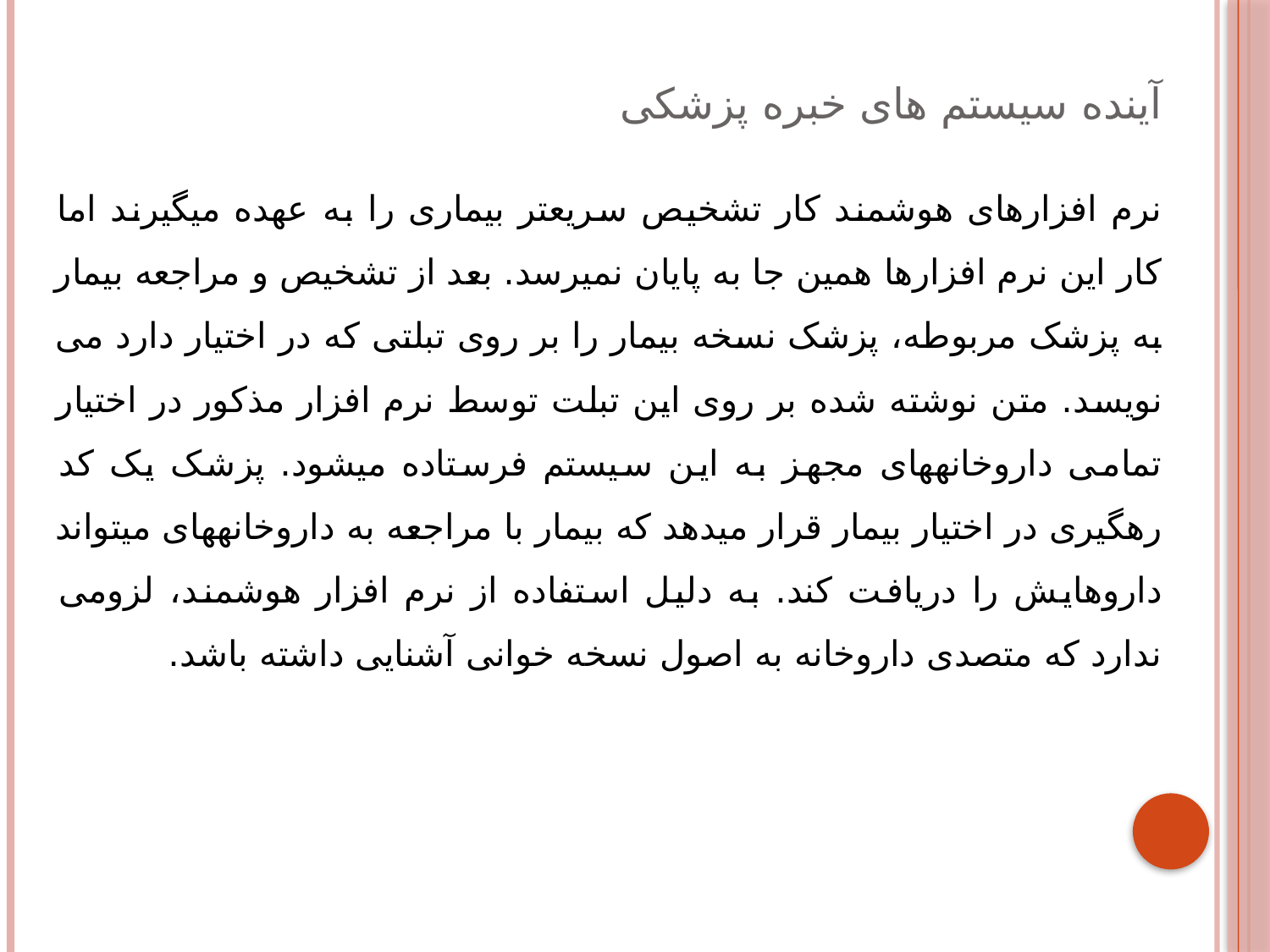

# آینده سیستم های خبره پزشکی
نرم افزارهای هوشمند کار تشخیص سریعتر بیماری را به عهده می­گیرند اما کار این نرم افزارها همین جا به پایان نمی­رسد. بعد از تشخیص و مراجعه بیمار به پزشک مربوطه، پزشک نسخه بیمار را بر روی تبلتی که در اختیار دارد می نویسد. متن نوشته شده بر روی این تبلت توسط نرم افزار مذکور در اختیار تمامی داروخانه­های مجهز به این سیستم فرستاده می­شود. پزشک یک کد رهگیری در اختیار بیمار قرار می­دهد که بیمار با مراجعه به داروخانه­های می­تواند داروهایش را دریافت کند. به دلیل استفاده از نرم افزار هوشمند، لزومی ندارد که متصدی داروخانه به اصول نسخه خوانی آشنایی داشته باشد.